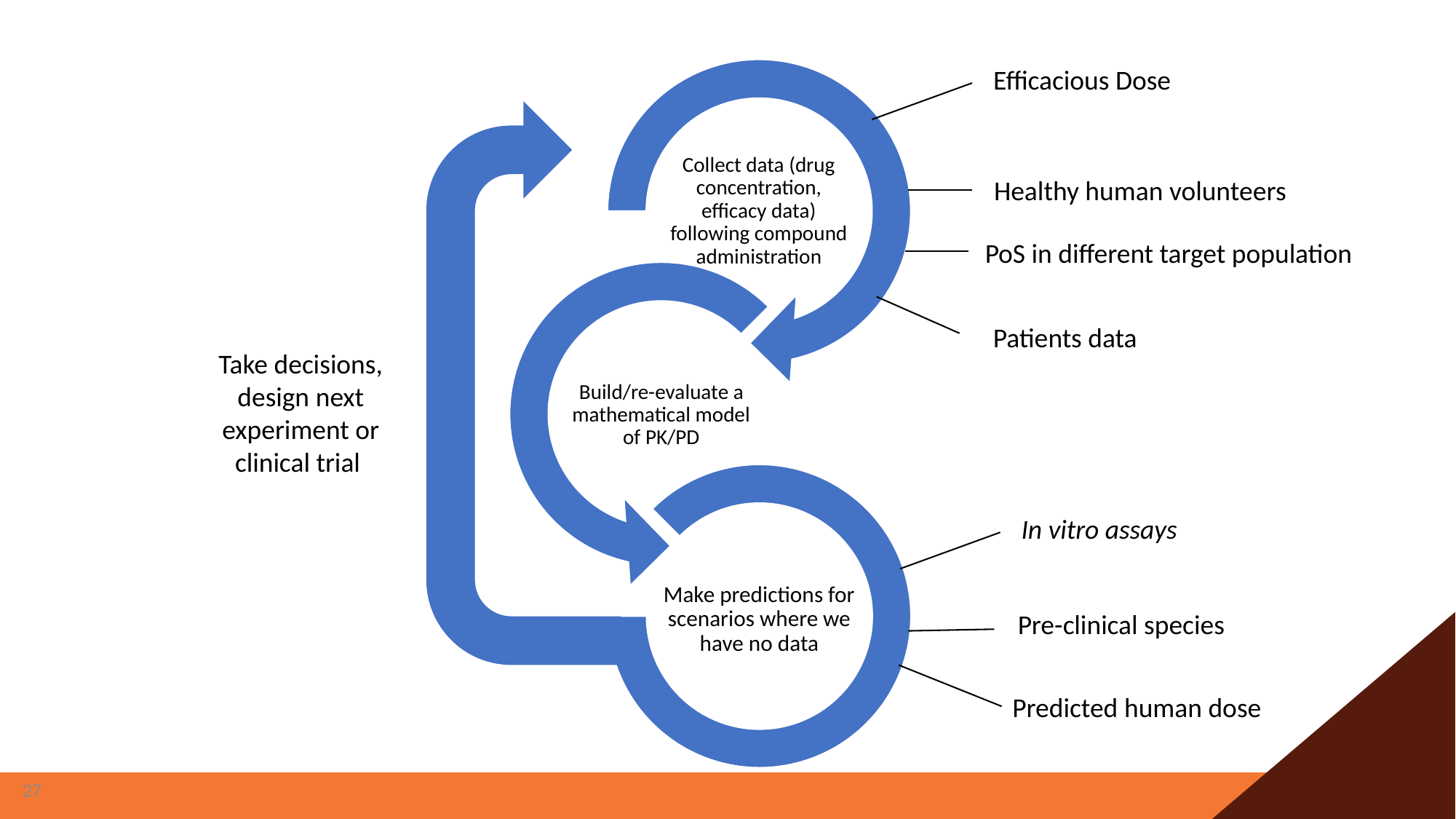

Efficacious Dose
Collect data (drug concentration, efficacy data) following compound administration
Healthy human volunteers
PoS in different target population

Patients data
Take decisions, design next experiment or clinical trial
Build/re-evaluate a mathematical model of PK/PD

In vitro assays
Make predictions for scenarios where we have no data
Pre-clinical species
Predicted human dose
27